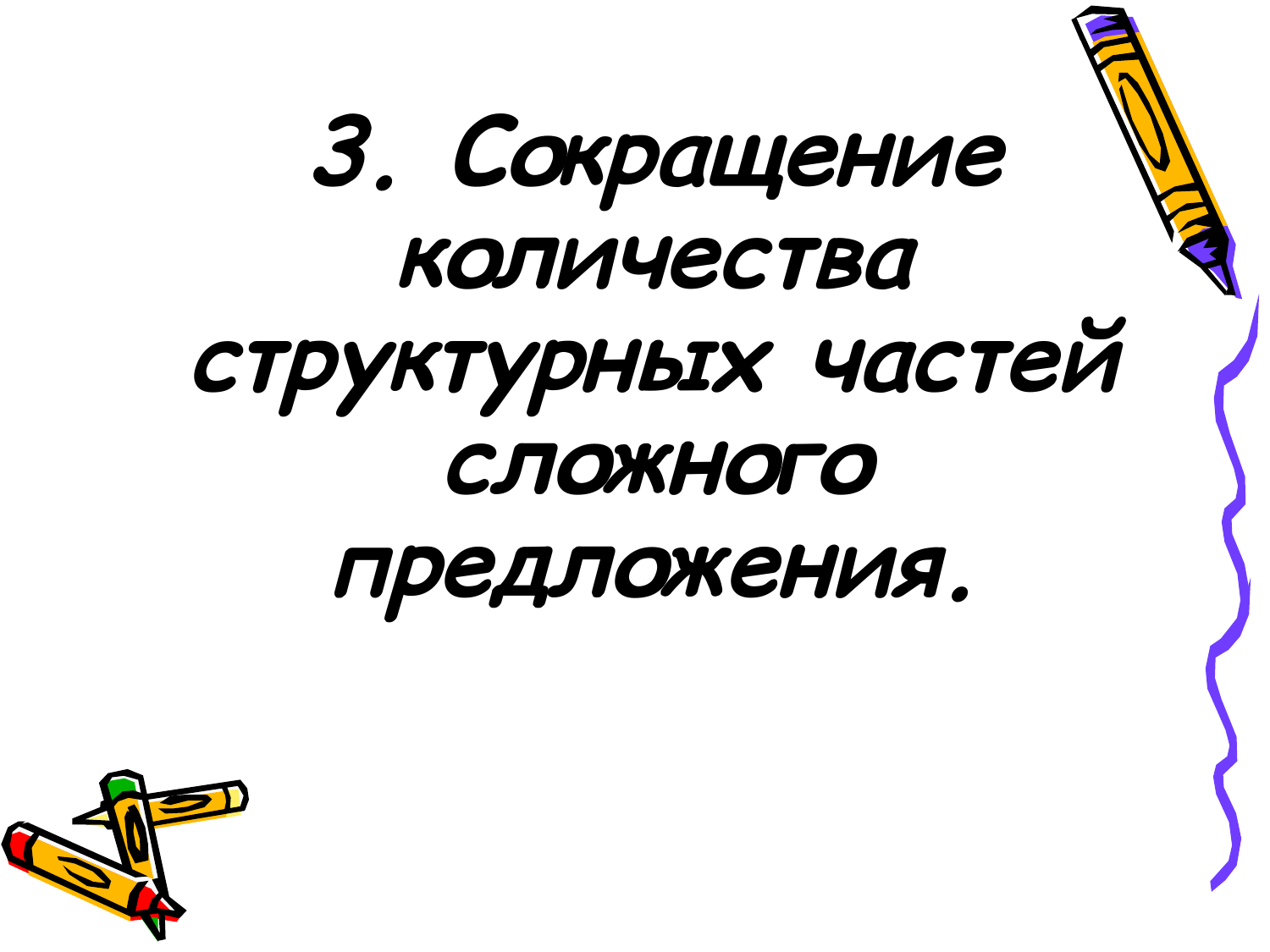

3. Сокращение количества структурных частей сложного предложения.